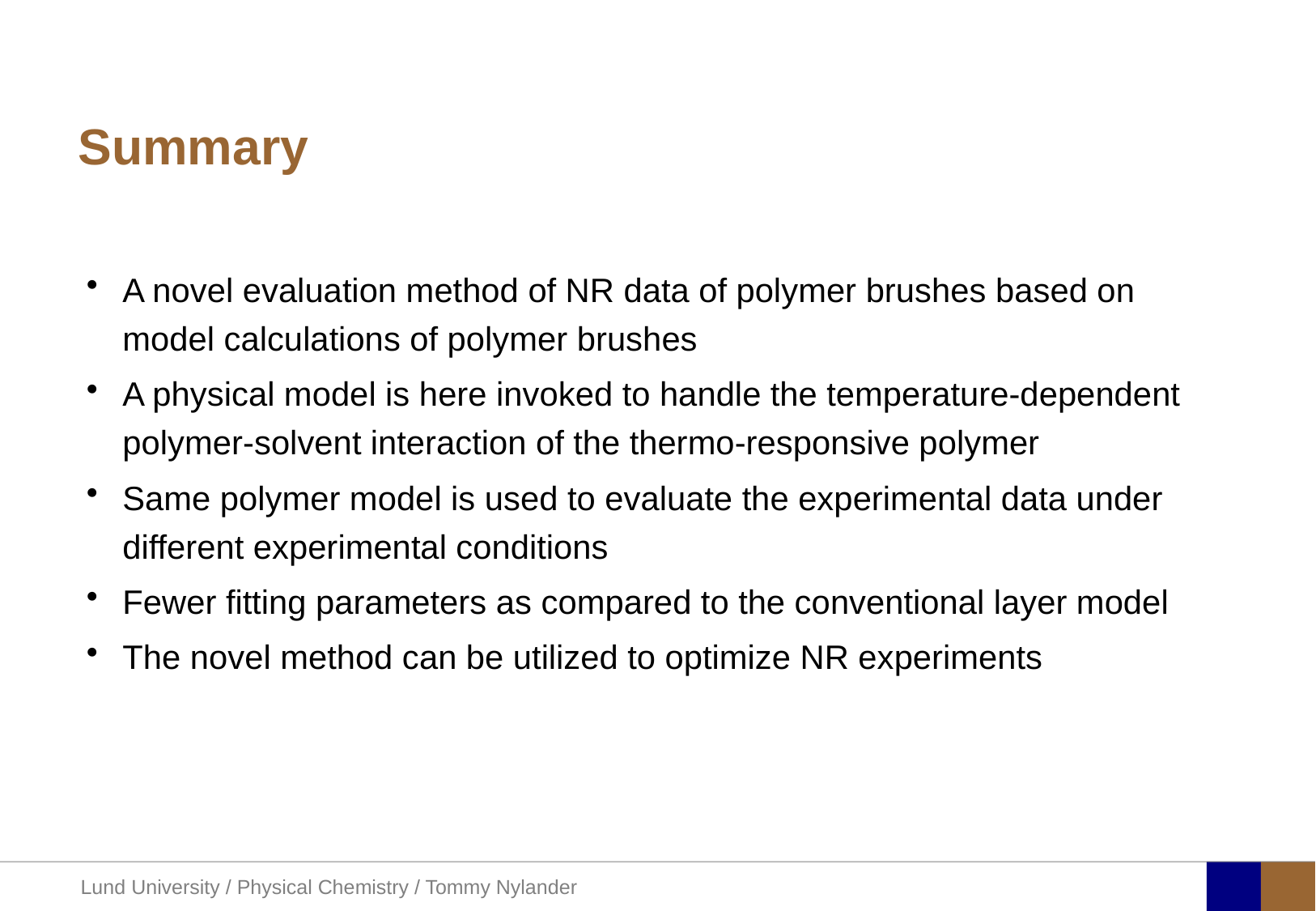

# Summary
A novel evaluation method of NR data of polymer brushes based on model calculations of polymer brushes
A physical model is here invoked to handle the temperature-dependent polymer-solvent interaction of the thermo-responsive polymer
Same polymer model is used to evaluate the experimental data under different experimental conditions
Fewer fitting parameters as compared to the conventional layer model
The novel method can be utilized to optimize NR experiments